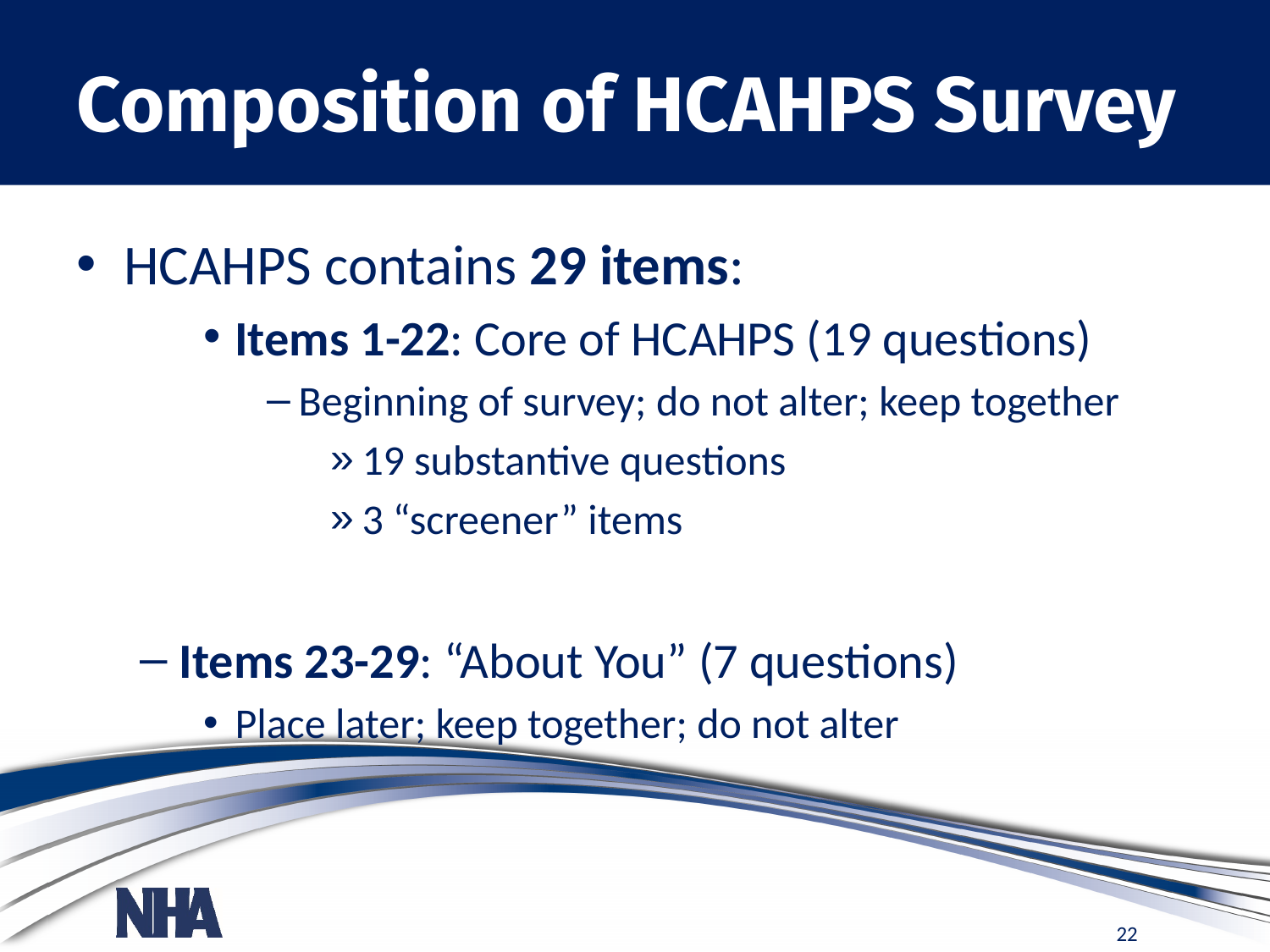

# Composition of HCAHPS Survey
HCAHPS contains 29 items:
Items 1-22: Core of HCAHPS (19 questions)
Beginning of survey; do not alter; keep together
19 substantive questions
3 “screener” items

Items 23-29: “About You” (7 questions)
Place later; keep together; do not alter